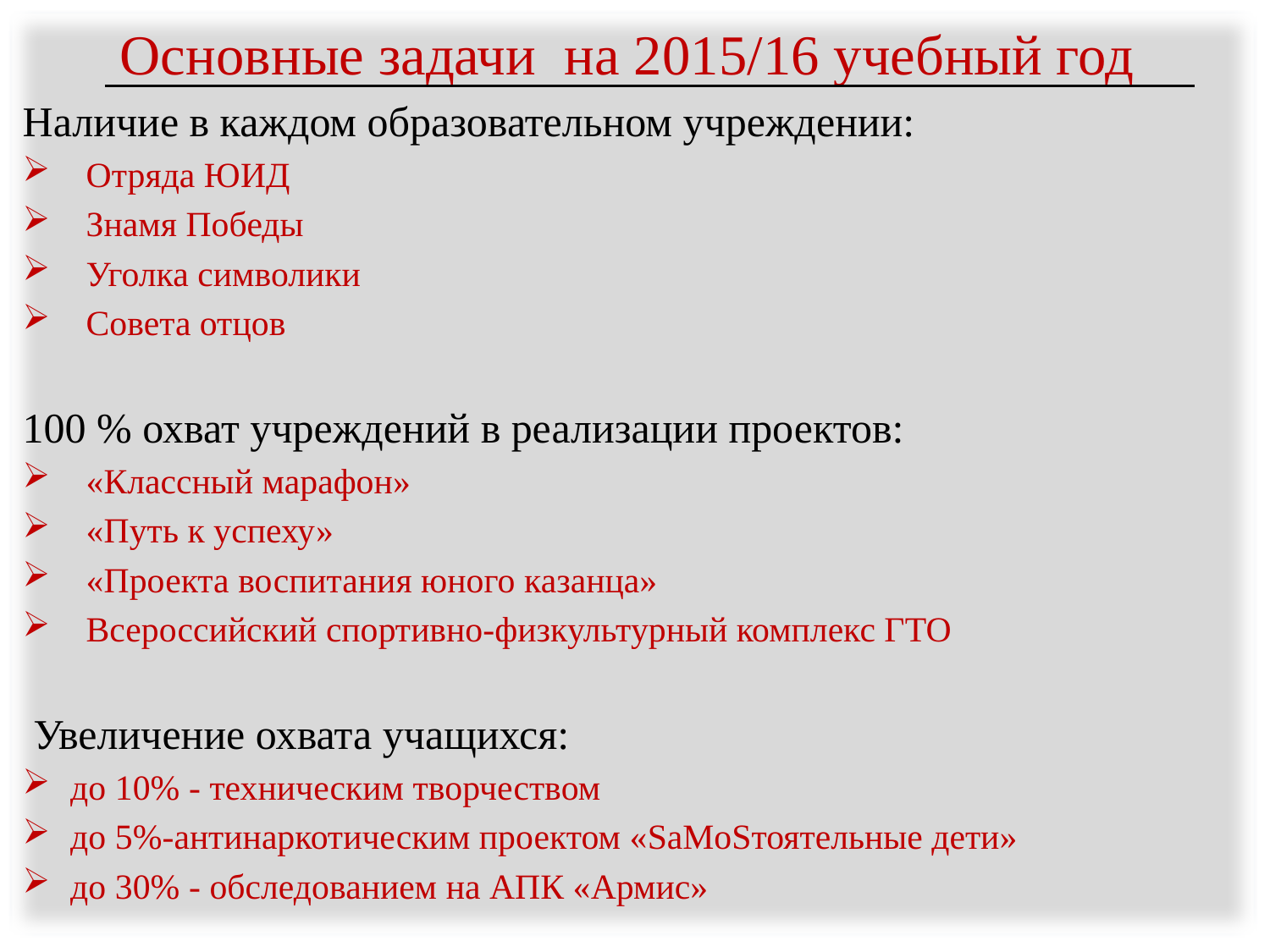

Основные задачи  на 2015/16 учебный год
Наличие в каждом образовательном учреждении:
Отряда ЮИД
Знамя Победы
Уголка символики
Совета отцов

100 % охват учреждений в реализации проектов:
«Классный марафон»
«Путь к успеху»
«Проекта воспитания юного казанца»
Всероссийский спортивно-физкультурный комплекс ГТО

 Увеличение охвата учащихся:
до 10% - техническим творчеством
до 5%-антинаркотическим проектом «SaMoSтоятельные дети»
до 30% - обследованием на АПК «Армис»